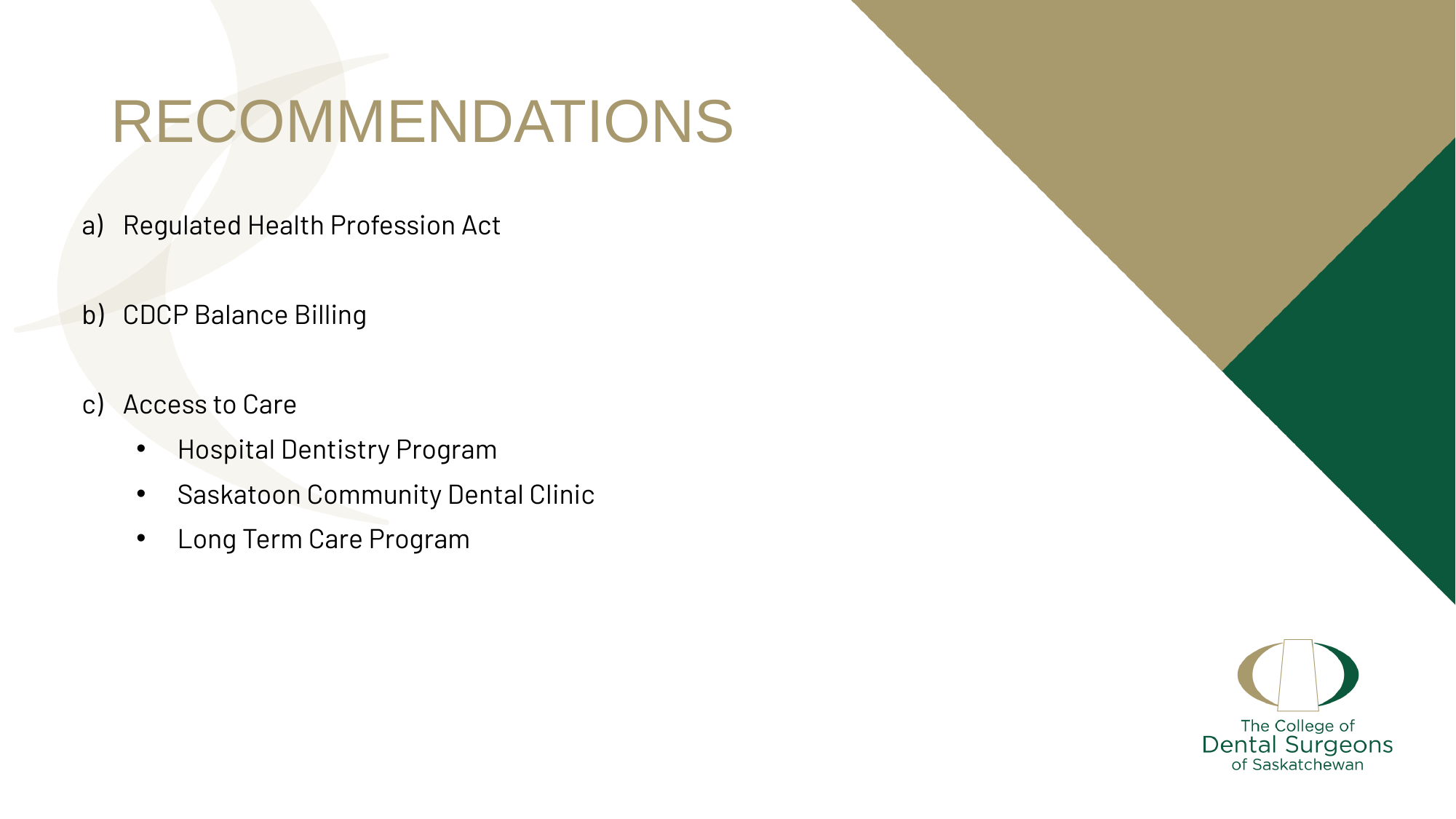

# RECOMMENDATIONS
Regulated Health Profession Act

CDCP Balance Billing

Access to Care
Hospital Dentistry Program
Saskatoon Community Dental Clinic
Long Term Care Program